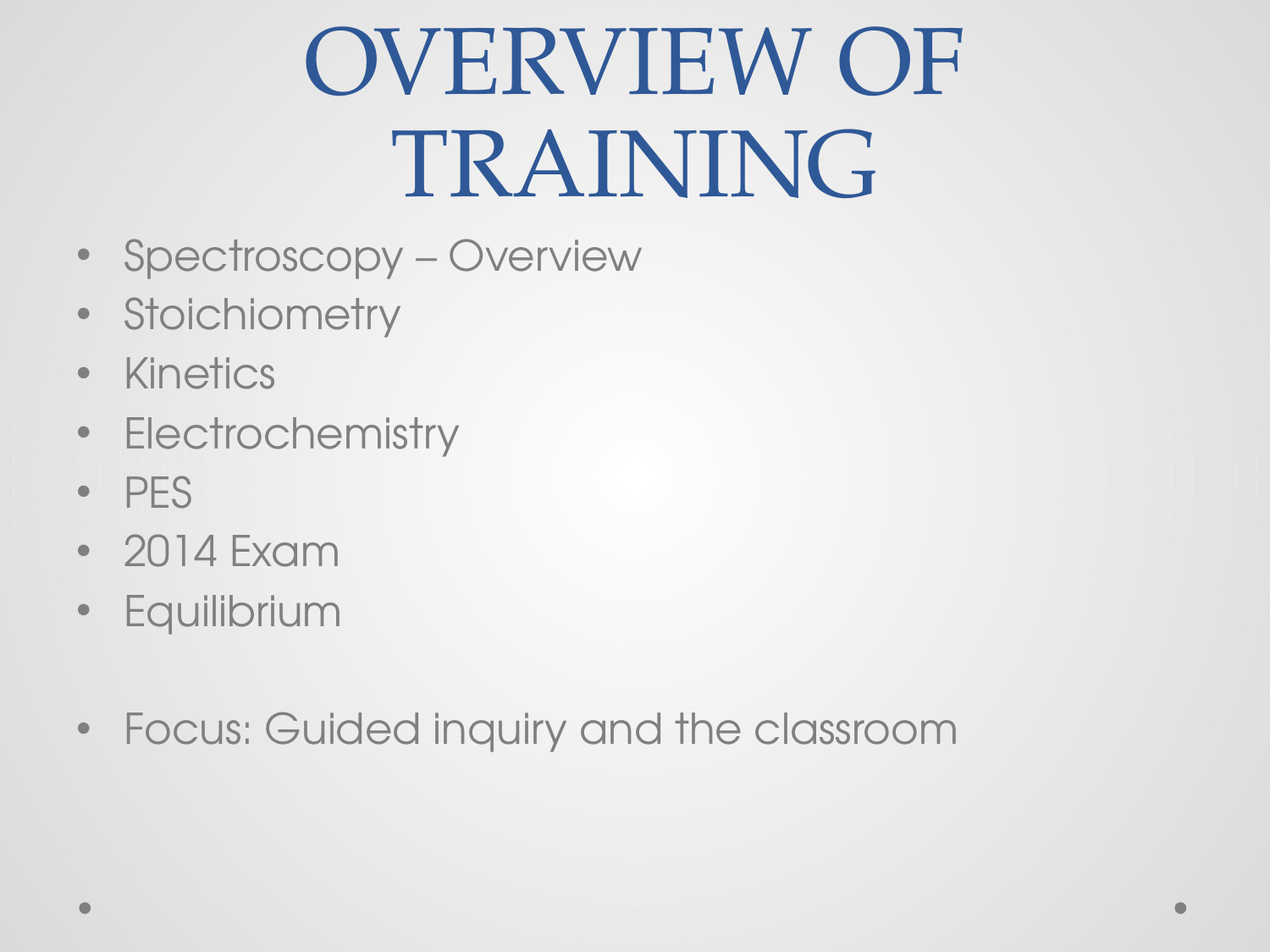

# OVERVIEW OF TRAINING
Spectroscopy – Overview
Stoichiometry
Kinetics
Electrochemistry
PES
2014 Exam
Equilibrium

Focus: Guided inquiry and the classroom